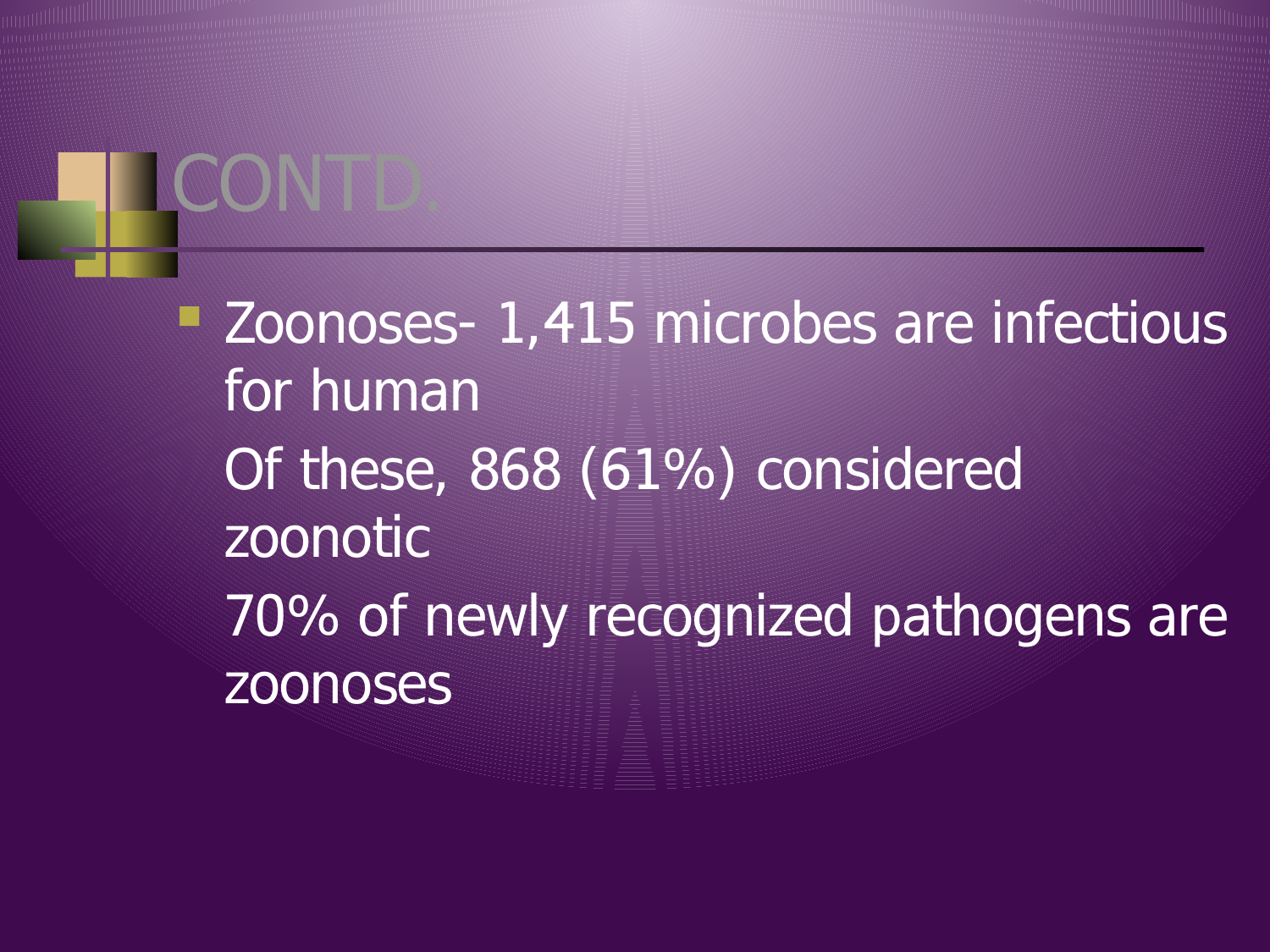

# CONTD.
Zoonoses- 1,415 microbes are infectious for human
	Of these, 868 (61%) considered zoonotic
	70% of newly recognized pathogens are zoonoses